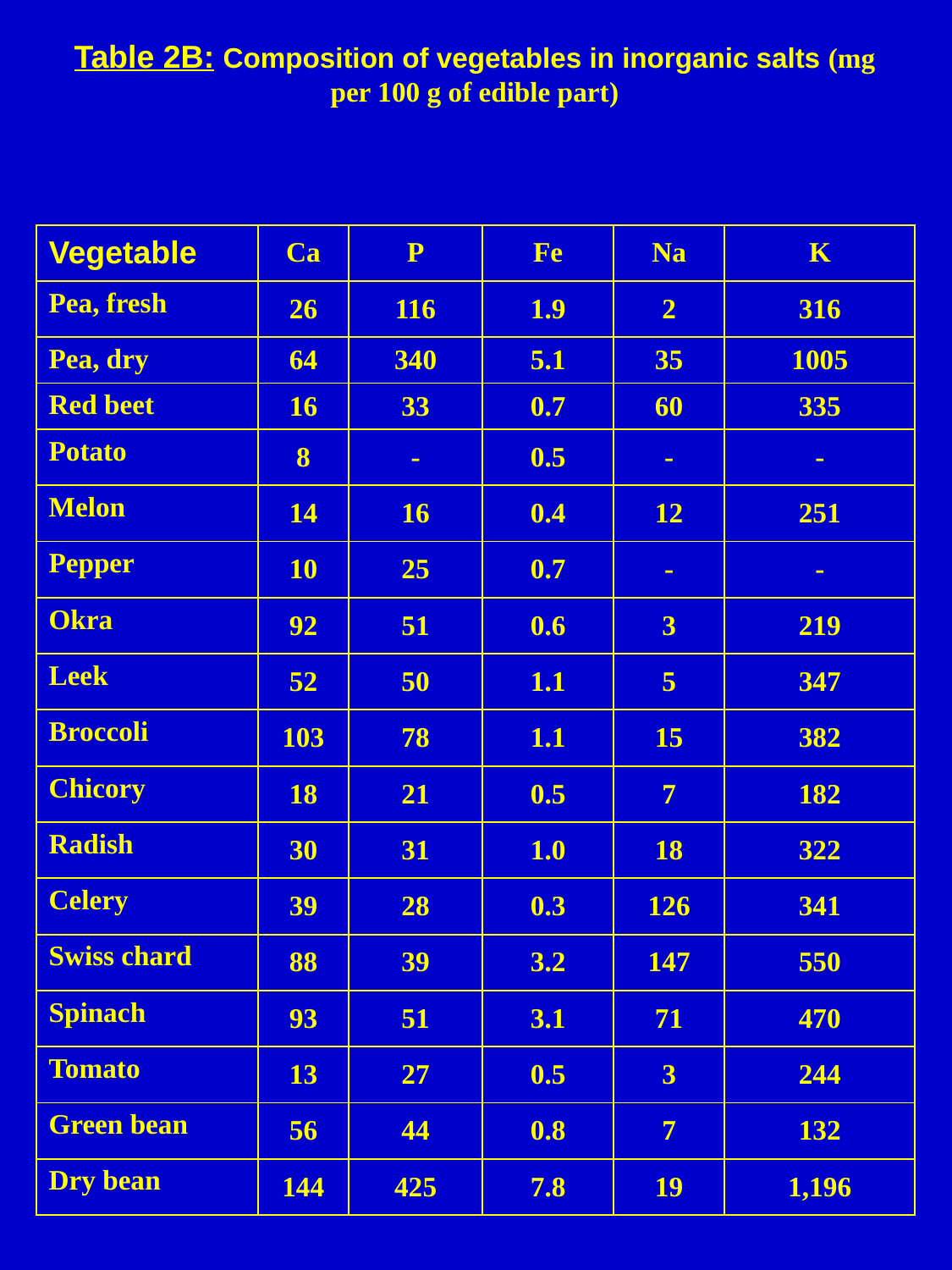

# Table 2B: Composition of vegetables in inorganic salts (mg per 100 g of edible part)
| Vegetable | Ca | P | Fe | Na | K |
| --- | --- | --- | --- | --- | --- |
| Pea, fresh | 26 | 116 | 1.9 | 2 | 316 |
| Pea, dry | 64 | 340 | 5.1 | 35 | 1005 |
| Red beet | 16 | 33 | 0.7 | 60 | 335 |
| Potato | 8 | - | 0.5 | - | - |
| Melon | 14 | 16 | 0.4 | 12 | 251 |
| Pepper | 10 | 25 | 0.7 | - | - |
| Okra | 92 | 51 | 0.6 | 3 | 219 |
| Leek | 52 | 50 | 1.1 | 5 | 347 |
| Broccoli | 103 | 78 | 1.1 | 15 | 382 |
| Chicory | 18 | 21 | 0.5 | 7 | 182 |
| Radish | 30 | 31 | 1.0 | 18 | 322 |
| Celery | 39 | 28 | 0.3 | 126 | 341 |
| Swiss chard | 88 | 39 | 3.2 | 147 | 550 |
| Spinach | 93 | 51 | 3.1 | 71 | 470 |
| Tomato | 13 | 27 | 0.5 | 3 | 244 |
| Green bean | 56 | 44 | 0.8 | 7 | 132 |
| Dry bean | 144 | 425 | 7.8 | 19 | 1,196 |